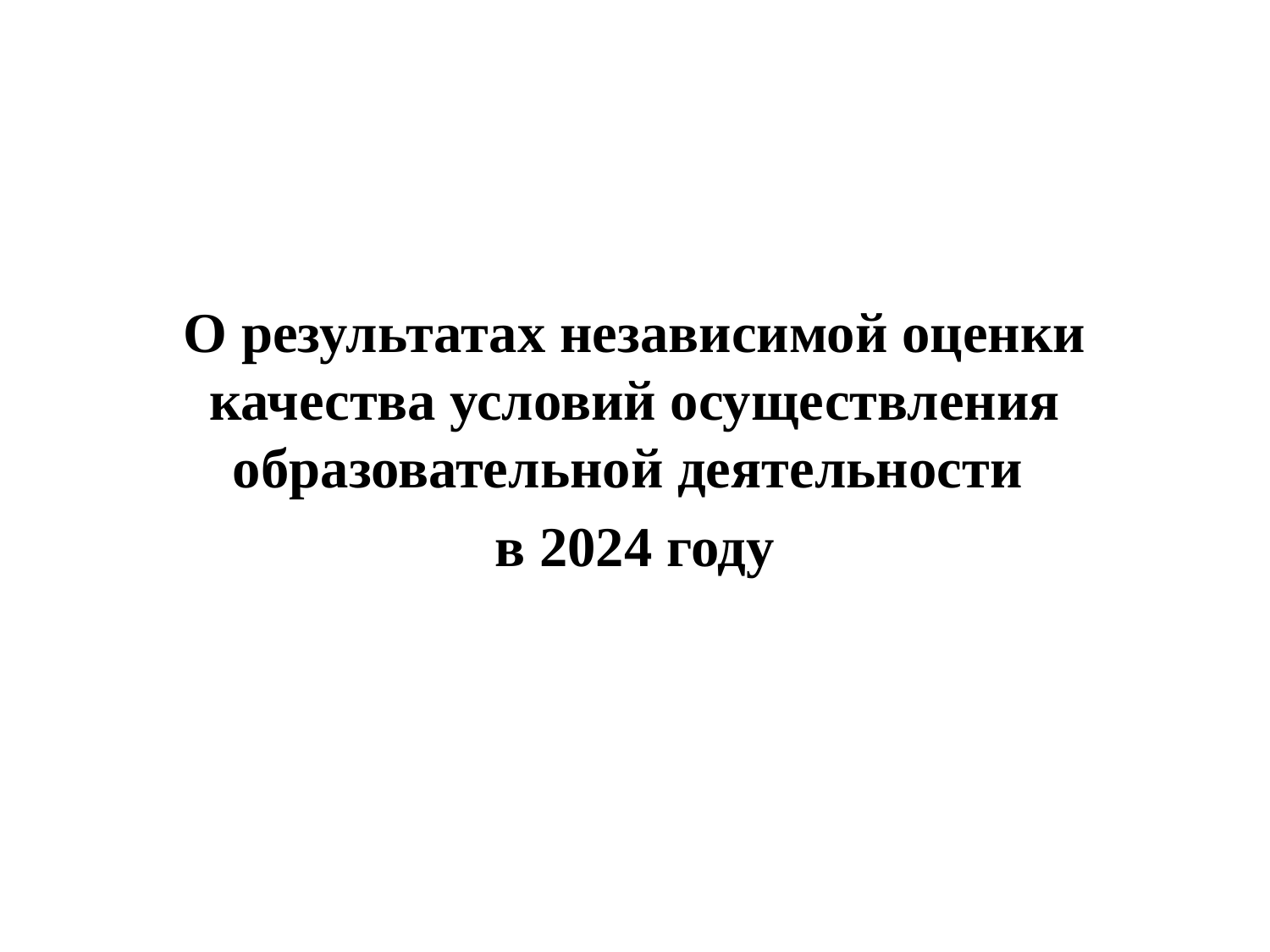

О результатах независимой оценки
качества условий осуществления
образовательной деятельности
в 2024 году